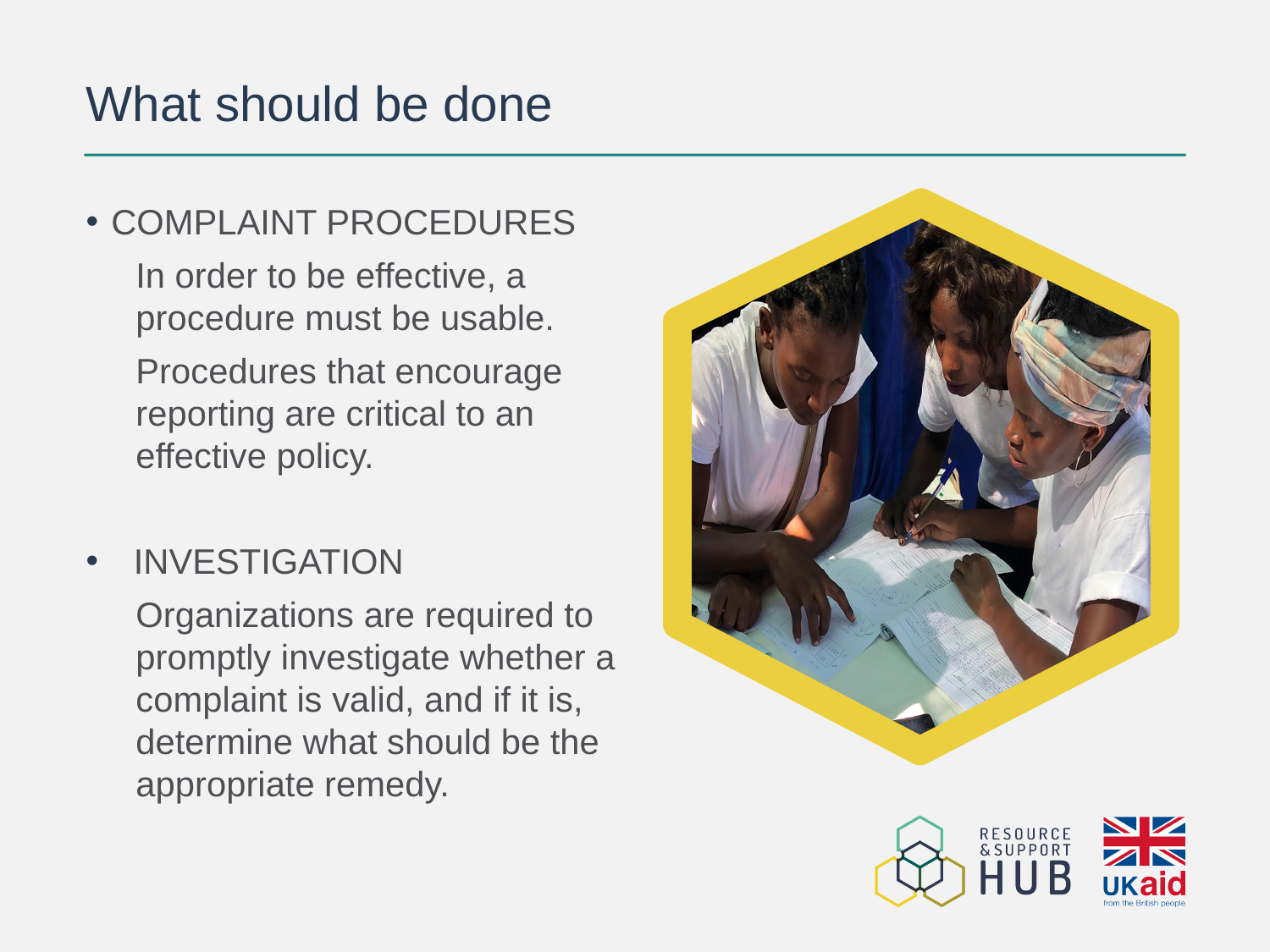

# What should be done
COMPLAINT PROCEDURES
In order to be effective, a procedure must be usable.
Procedures that encourage reporting are critical to an effective policy.

INVESTIGATION
Organizations are required to promptly investigate whether a complaint is valid, and if it is, determine what should be the appropriate remedy.